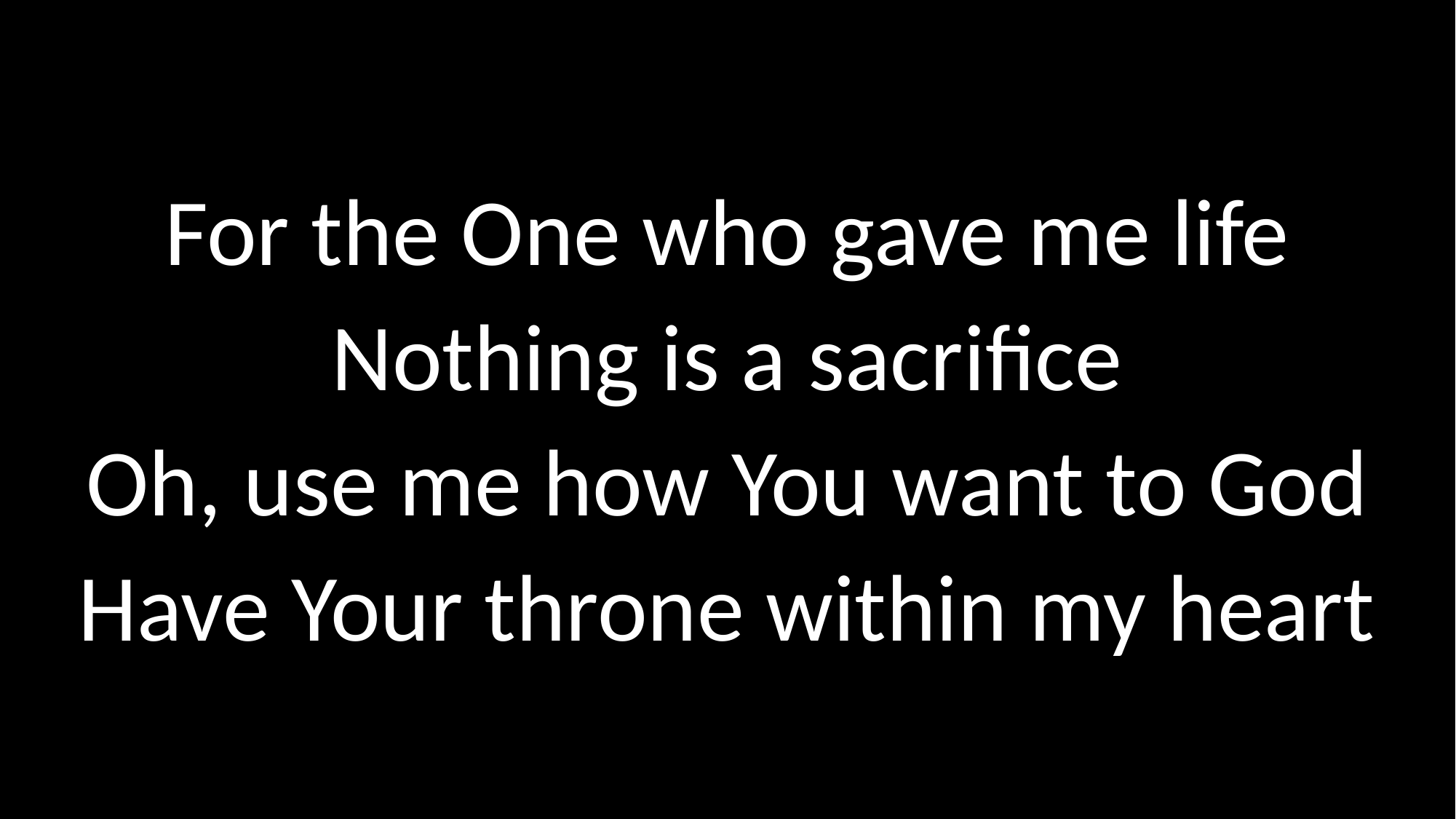

# For the One who gave me life Nothing is a sacrifice Oh, use me how You want to God Have Your throne within my heart